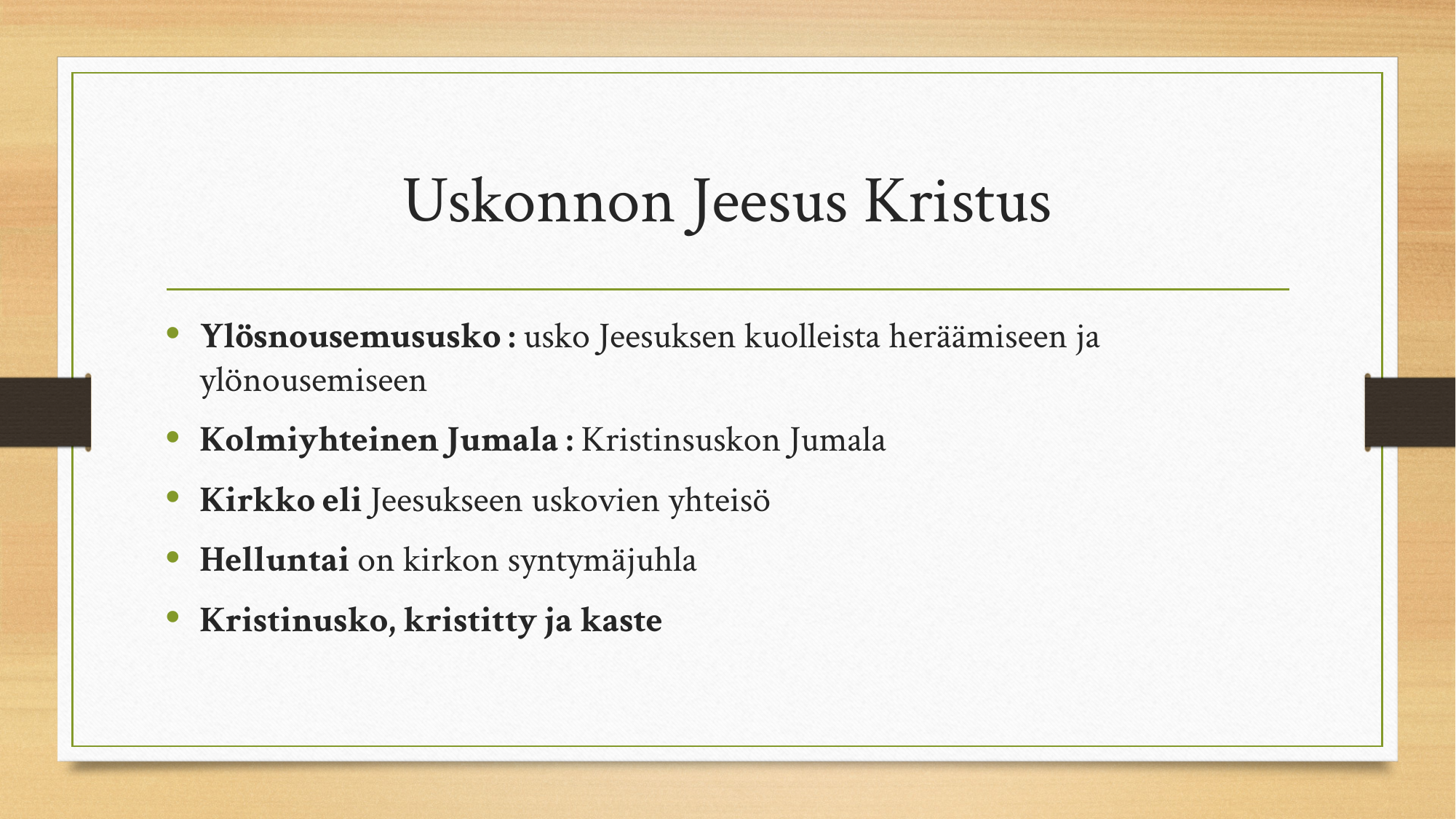

# Uskonnon Jeesus Kristus
Ylösnousemususko : usko Jeesuksen kuolleista heräämiseen ja ylönousemiseen
Kolmiyhteinen Jumala : Kristinsuskon Jumala
Kirkko eli Jeesukseen uskovien yhteisö
Helluntai on kirkon syntymäjuhla
Kristinusko, kristitty ja kaste